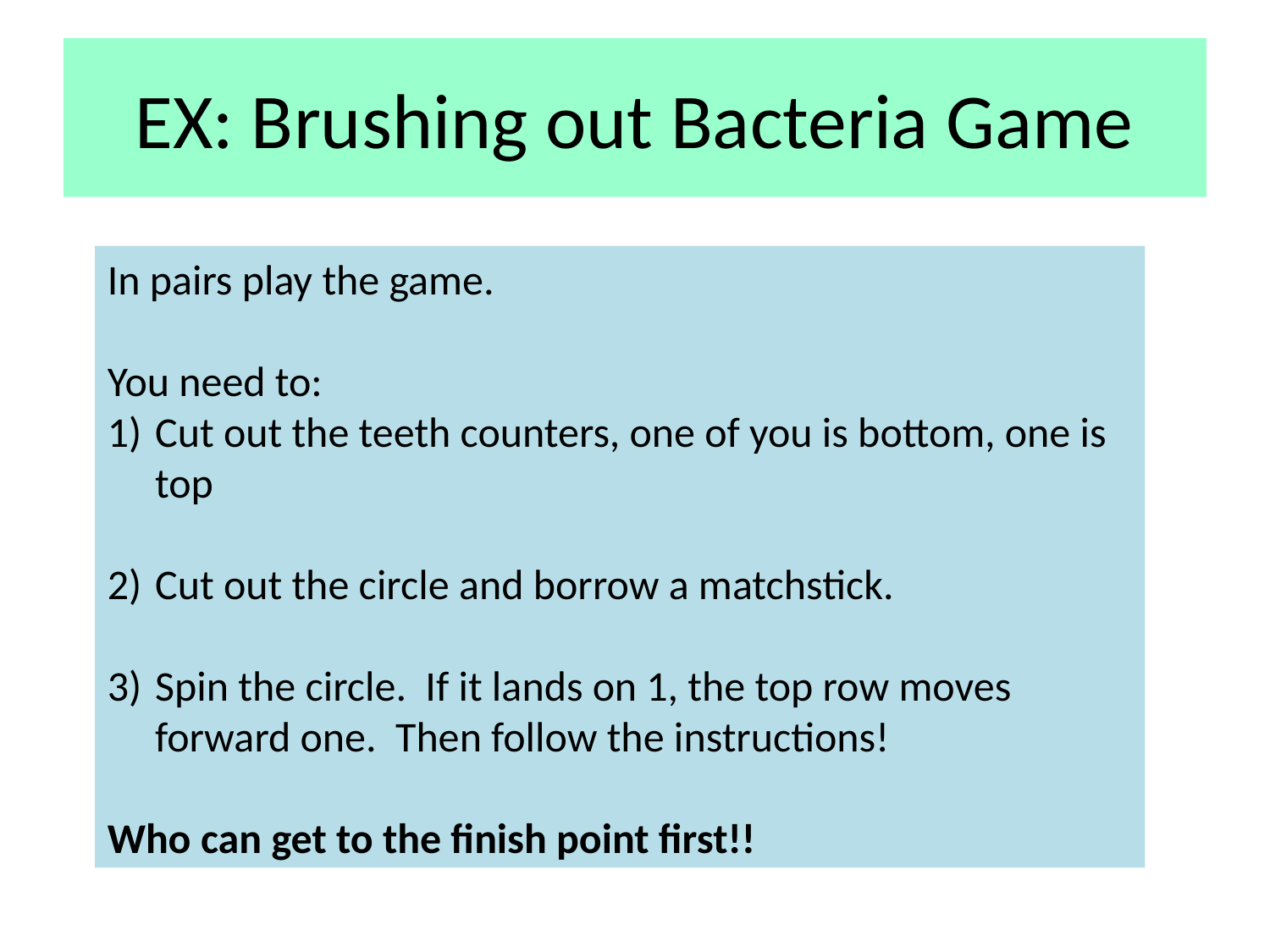

# EX: Brushing out Bacteria Game
In pairs play the game.

You need to:
Cut out the teeth counters, one of you is bottom, one is top

Cut out the circle and borrow a matchstick.

Spin the circle.  If it lands on 1, the top row moves forward one.  Then follow the instructions!

Who can get to the finish point first!!